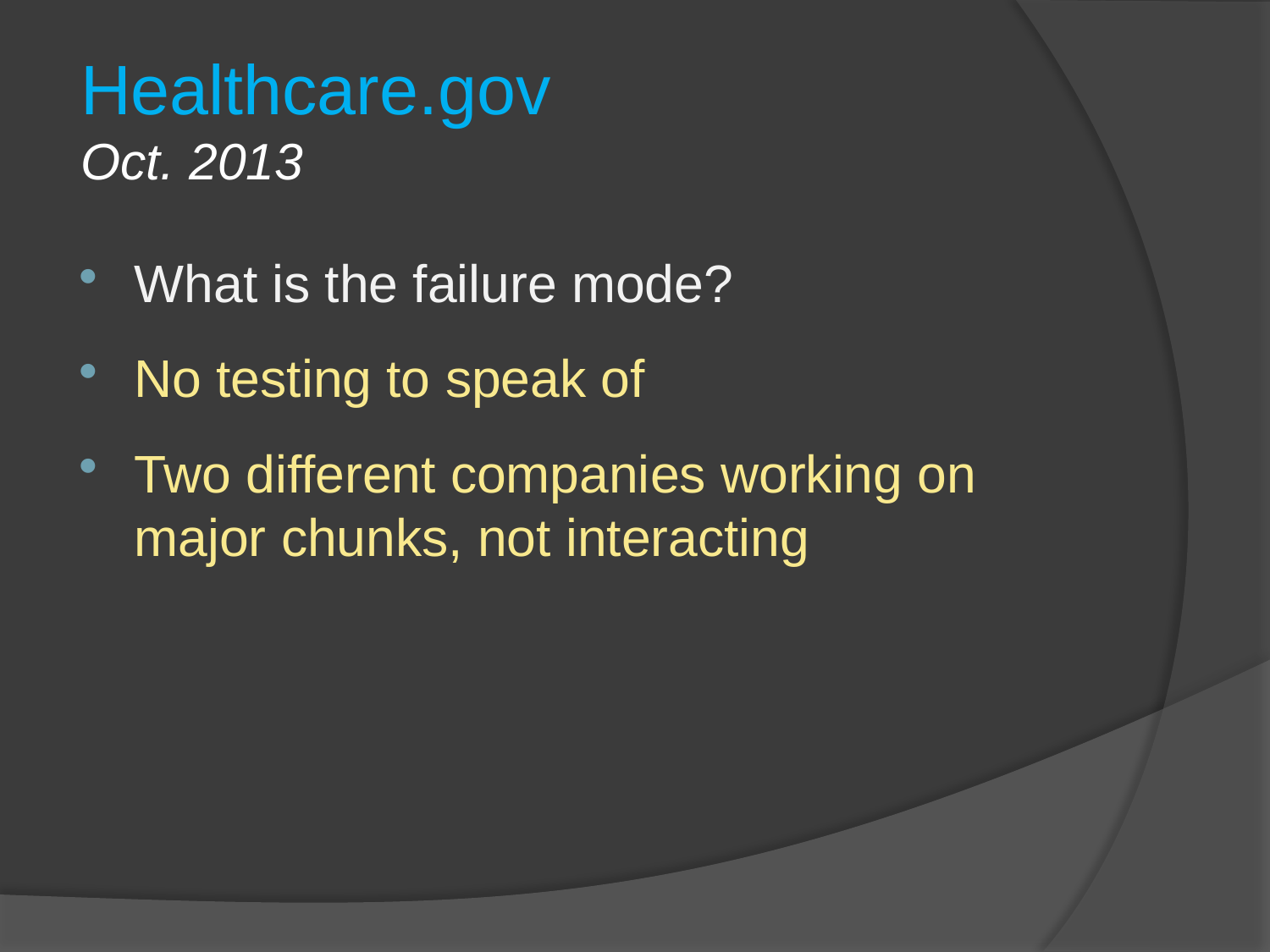

# Healthcare.gov Oct. 2013
What is the failure mode?
No testing to speak of
Two different companies working on major chunks, not interacting